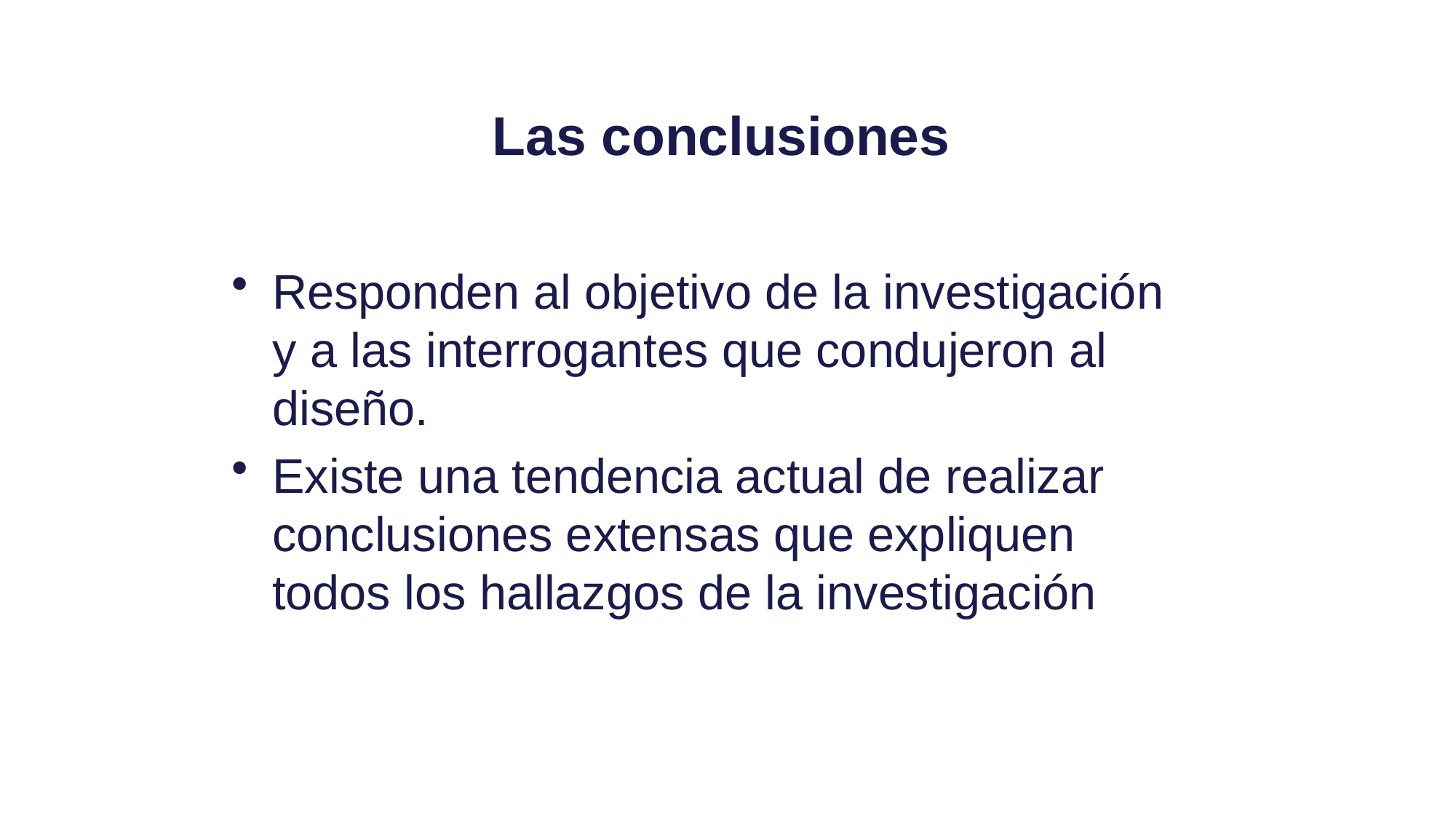

# Las conclusiones
Responden al objetivo de la investigación y a las interrogantes que condujeron al diseño.
Existe una tendencia actual de realizar conclusiones extensas que expliquen todos los hallazgos de la investigación